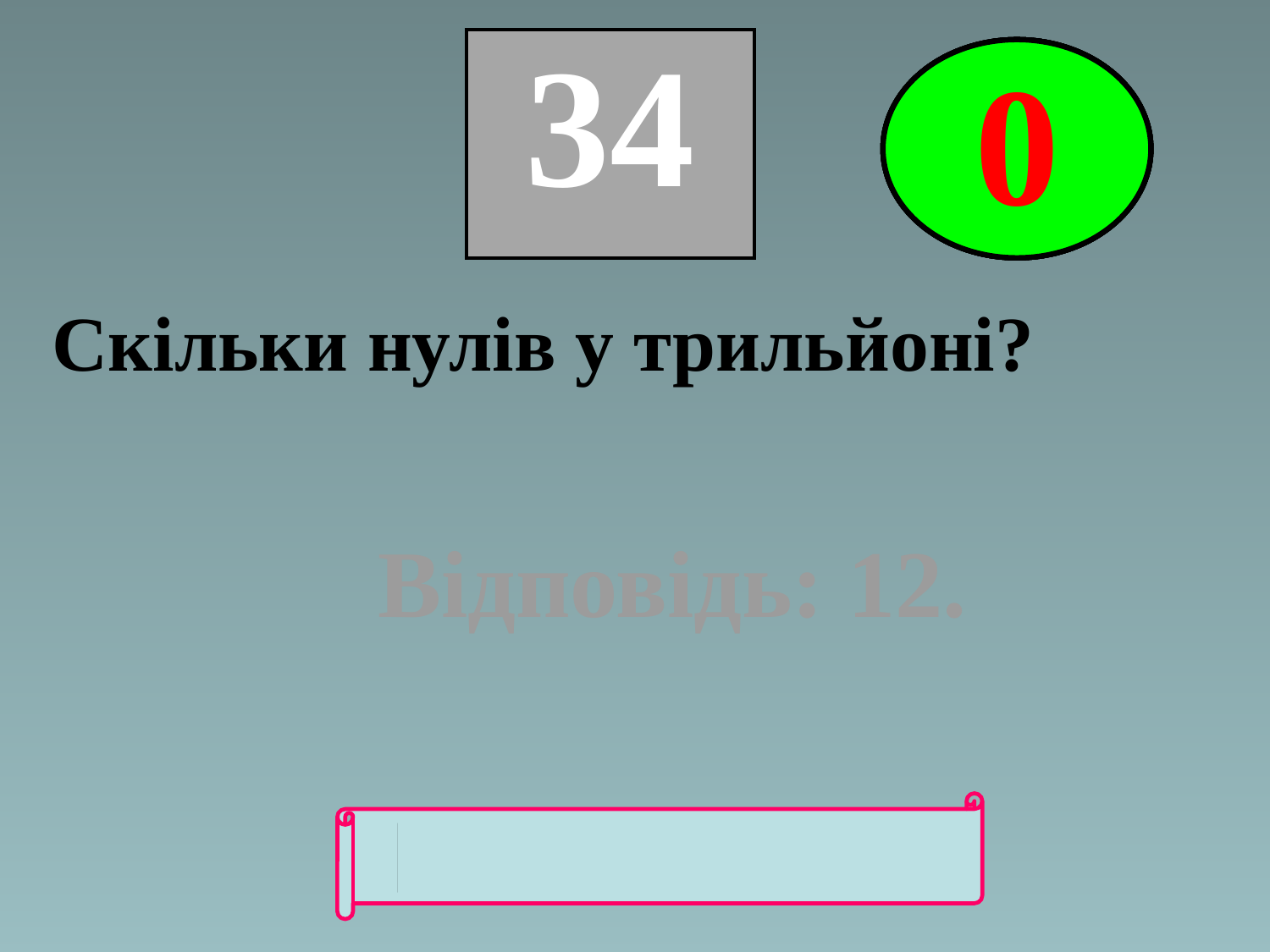

| 34 |
| --- |
5

4

3

2

0

1
Скільки нулів у трильйоні?
Відповідь: 12.

"ВОЗВРАТ"